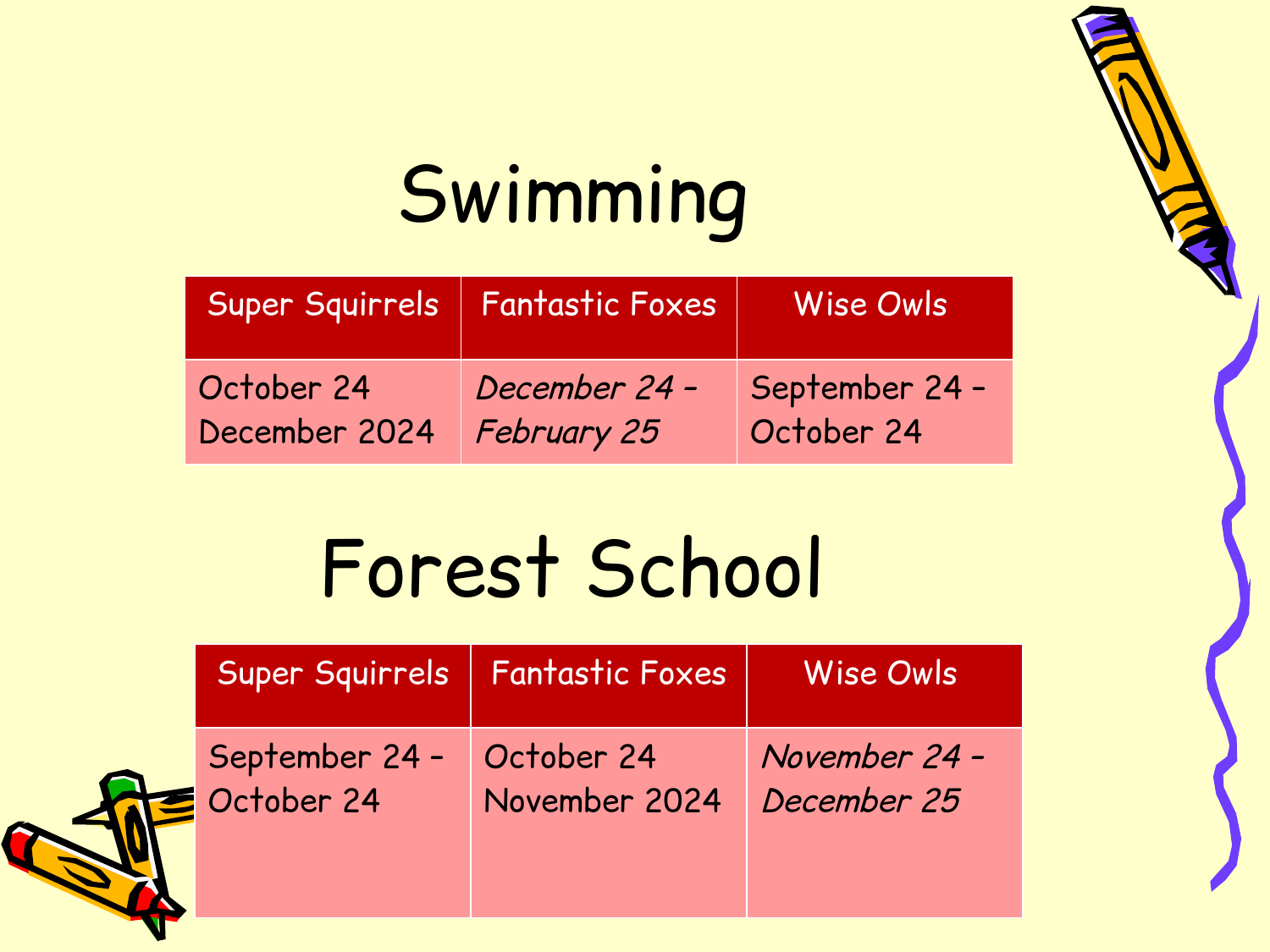

# Swimming
| Super Squirrels | Fantastic Foxes | Wise Owls |
| --- | --- | --- |
| October 24 December 2024 | December 24 – February 25 | September 24 – October 24 |
Forest School
| Super Squirrels | Fantastic Foxes | Wise Owls |
| --- | --- | --- |
| September 24 – October 24 | October 24 November 2024 | November 24 – December 25 |